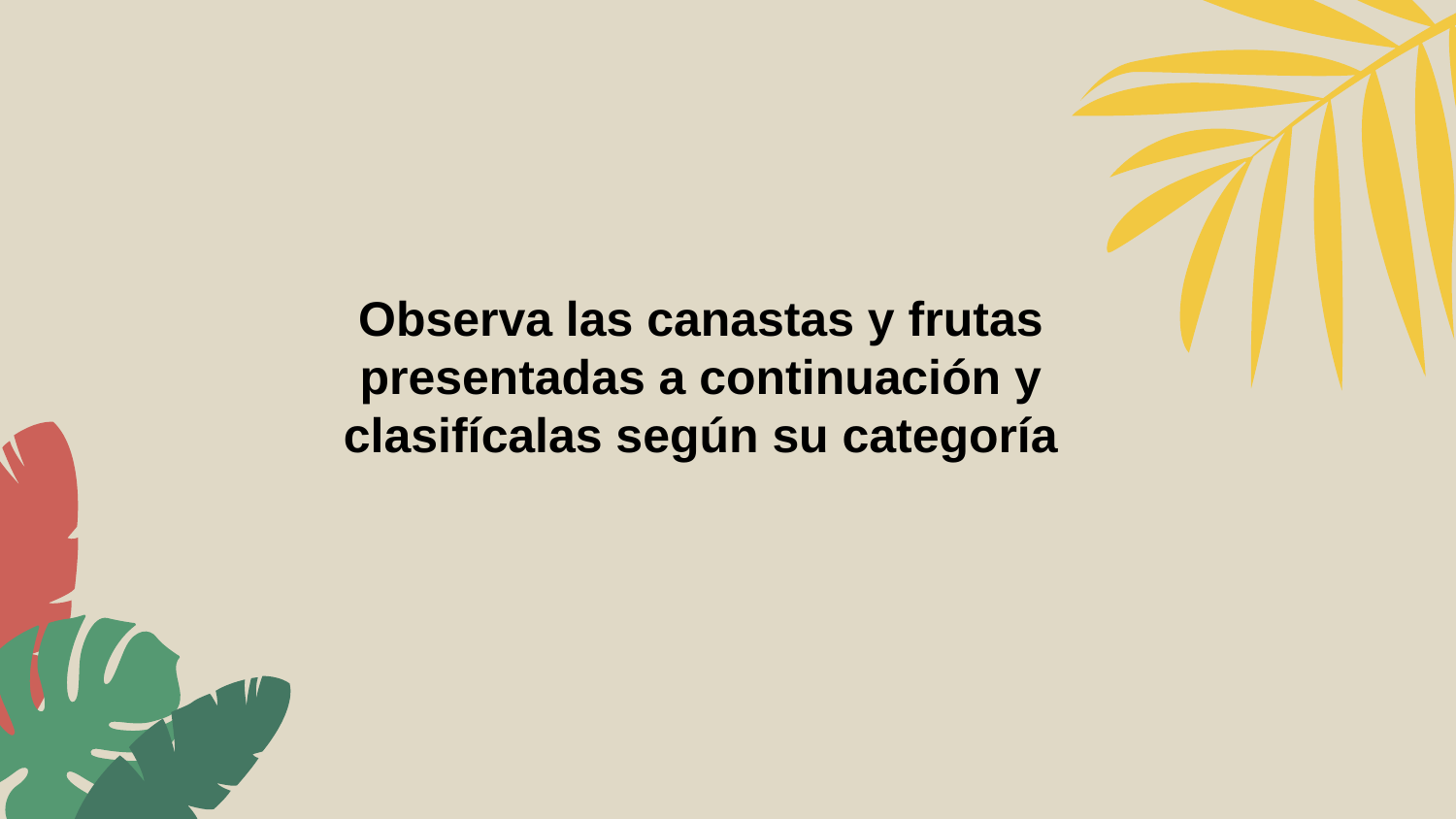

Observa las canastas y frutas presentadas a continuación y clasifícalas según su categoría